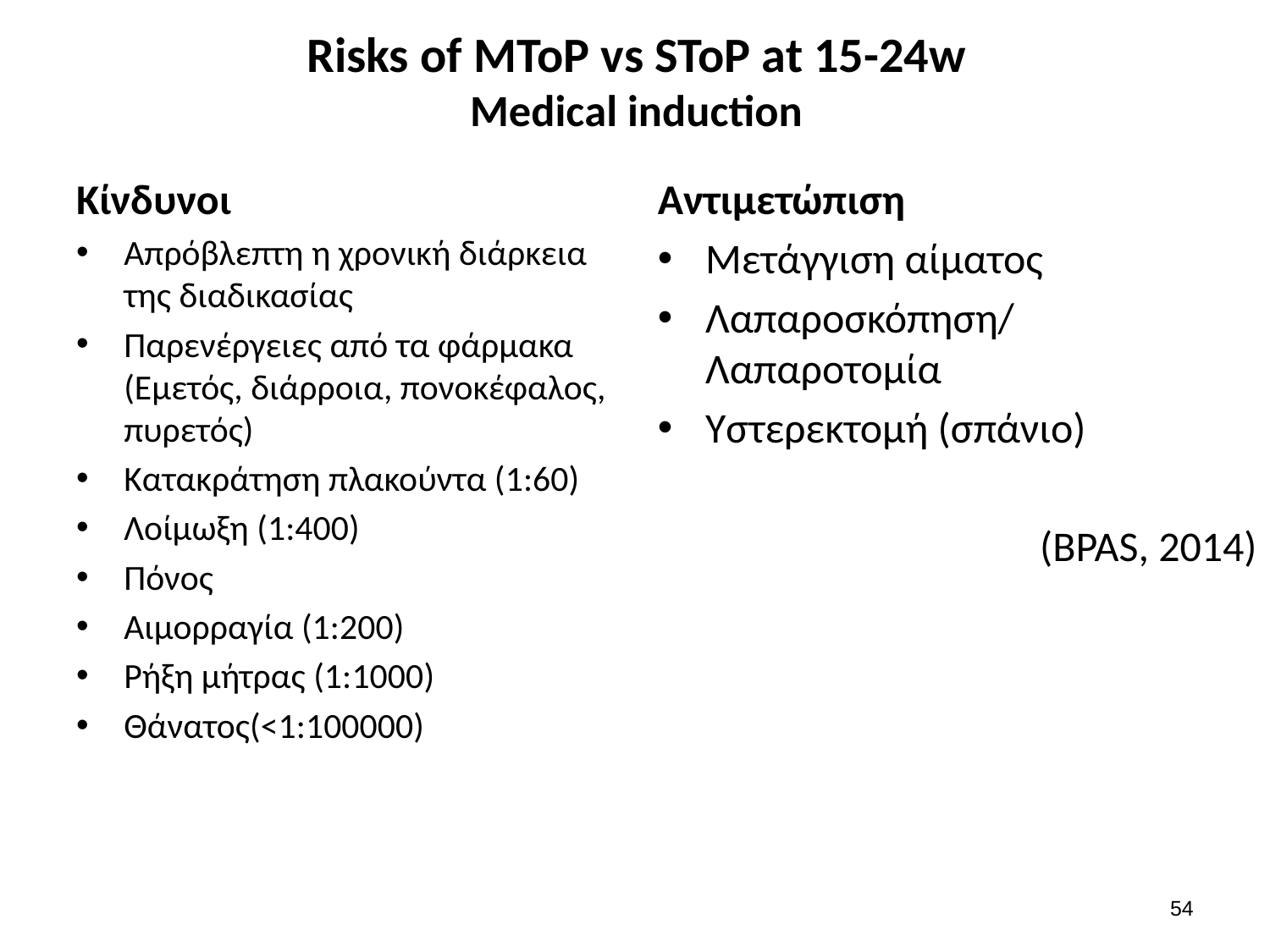

# Risks of MToP vs SToP at 15-24w Medical induction
Κίνδυνοι
Απρόβλεπτη η χρονική διάρκεια  της διαδικασίας
Παρενέργειες από τα φάρμακα (Εμετός, διάρροια, πονοκέφαλος, πυρετός)
Κατακράτηση πλακούντα (1:60)
Λοίμωξη (1:400)
Πόνος
Αιμορραγία (1:200)
Ρήξη μήτρας (1:1000)
Θάνατος(<1:100000)
Αντιμετώπιση
Μετάγγιση αίματος
Λαπαροσκόπηση/ Λαπαροτομία
Υστερεκτομή (σπάνιο)

(BPAS, 2014)

54